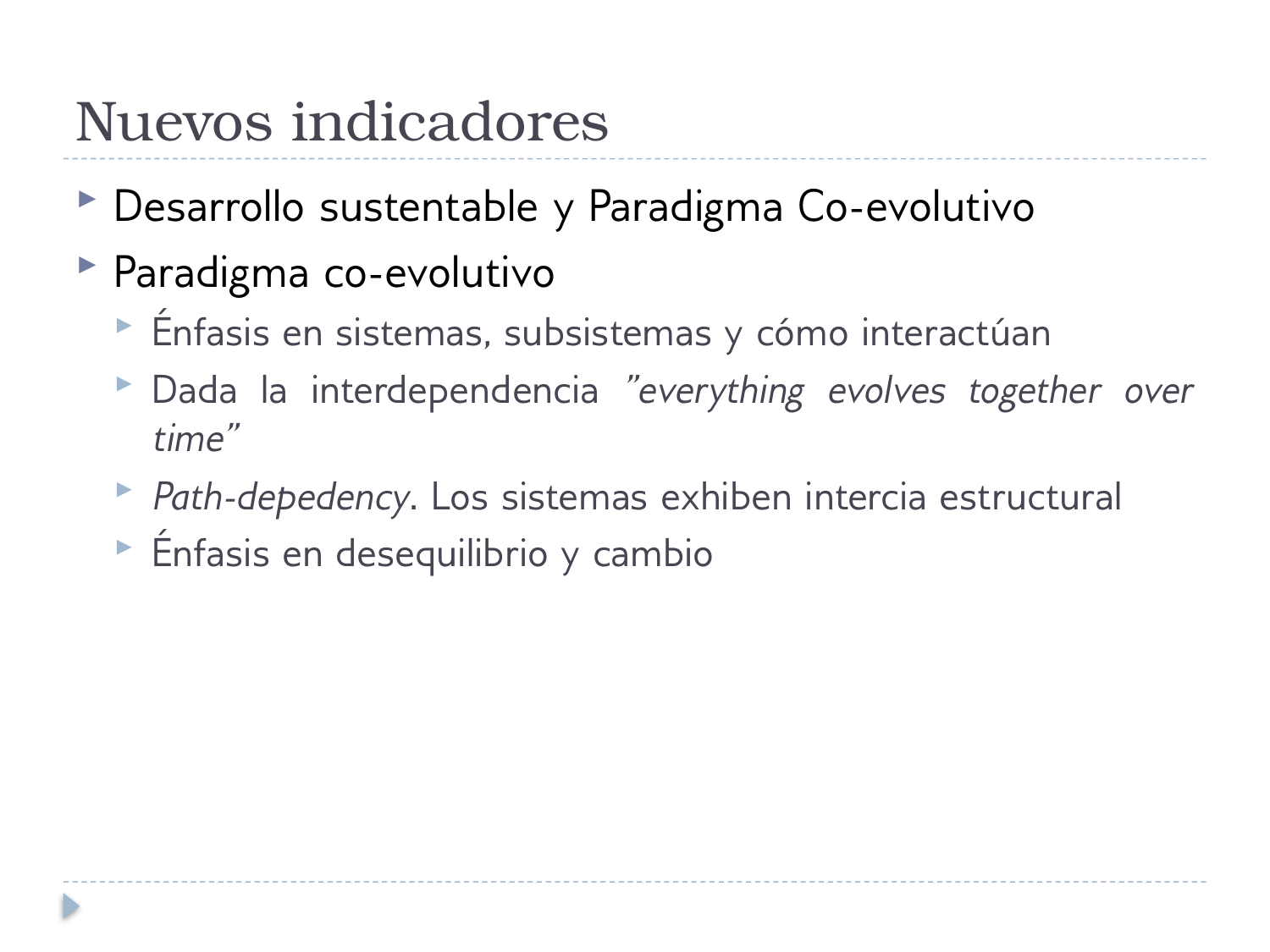

# Nuevos indicadores
Desarrollo sustentable y Paradigma Co-evolutivo
Paradigma co-evolutivo
Énfasis en sistemas, subsistemas y cómo interactúan
Dada la interdependencia ”everything evolves together over time”
Path-depedency. Los sistemas exhiben intercia estructural
Énfasis en desequilibrio y cambio